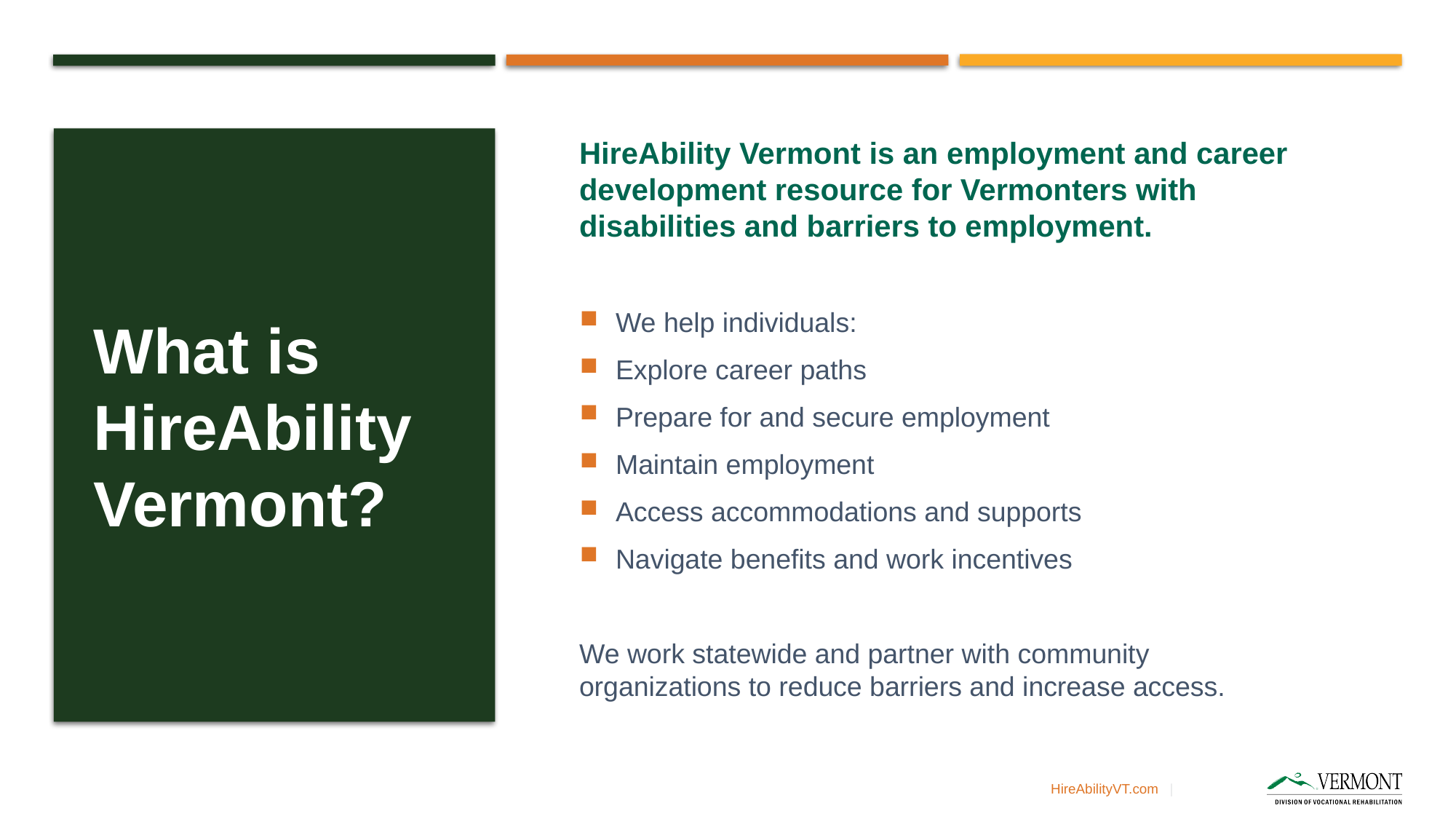

# What is HireAbility Vermont?
HireAbility Vermont is an employment and career development resource for Vermonters with disabilities and barriers to employment.

We help individuals:
Explore career paths
Prepare for and secure employment
Maintain employment
Access accommodations and supports
Navigate benefits and work incentives

We work statewide and partner with community organizations to reduce barriers and increase access.